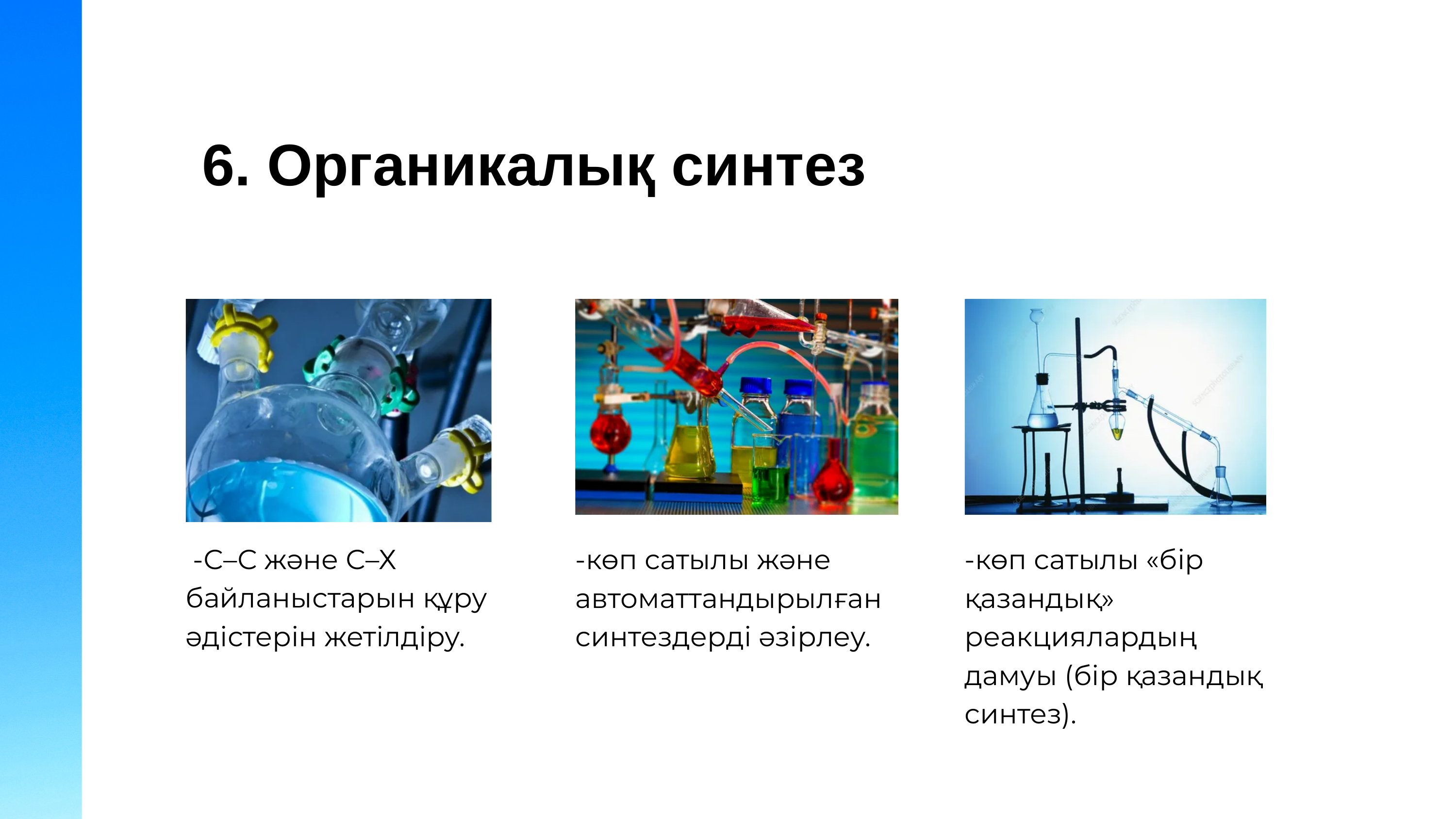

6. Органикалық синтез

 -С–С және С–Х байланыстарын құру әдістерін жетілдіру.

-көп сатылы және автоматтандырылған синтездерді әзірлеу.
-көп сатылы «бір қазандық» реакциялардың дамуы (бір қазандық синтез).